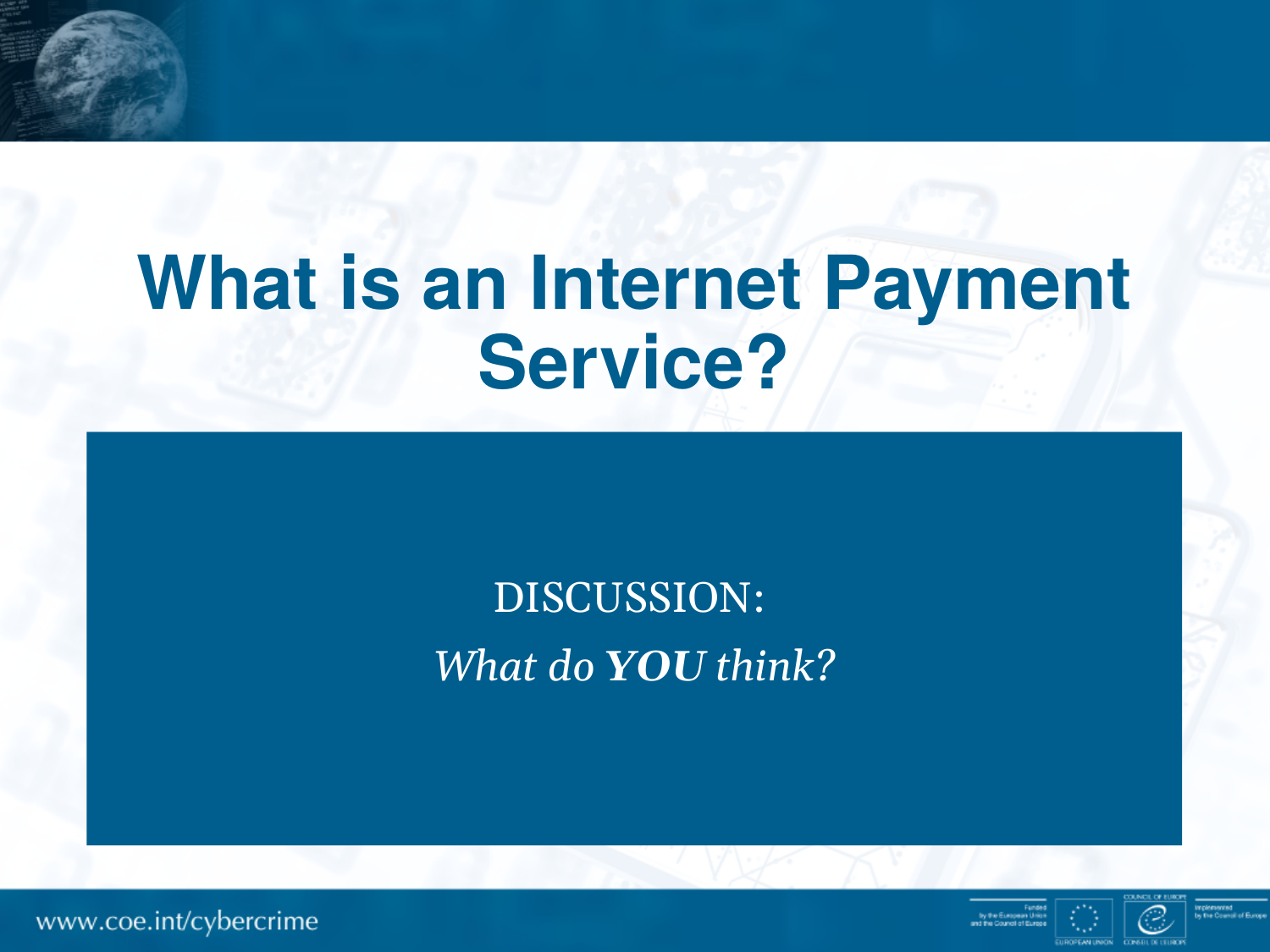

# What is an Internet Payment Service?

DISCUSSION:
What do YOU think?